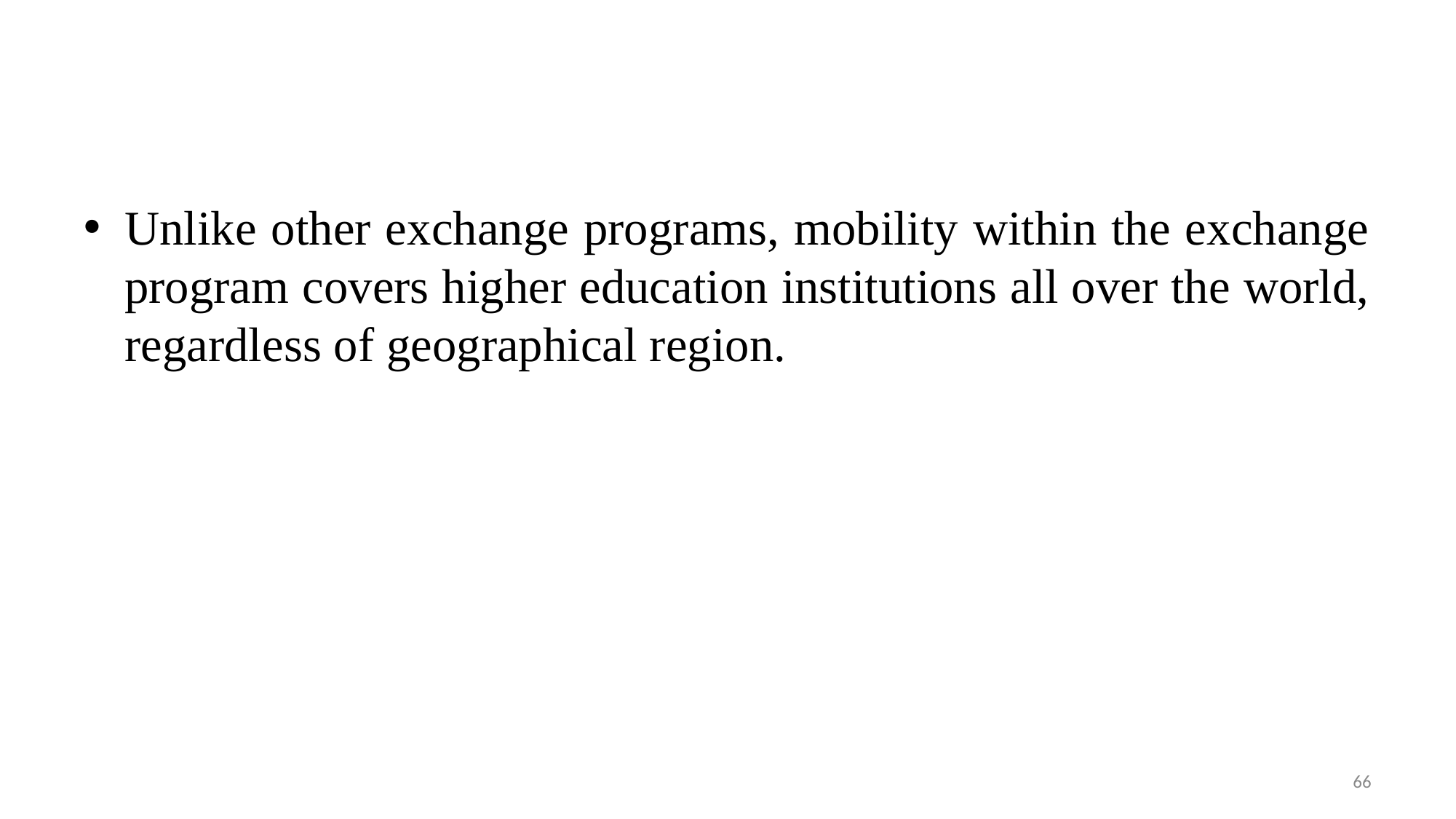

#
Unlike other exchange programs, mobility within the exchange program covers higher education institutions all over the world, regardless of geographical region.
66